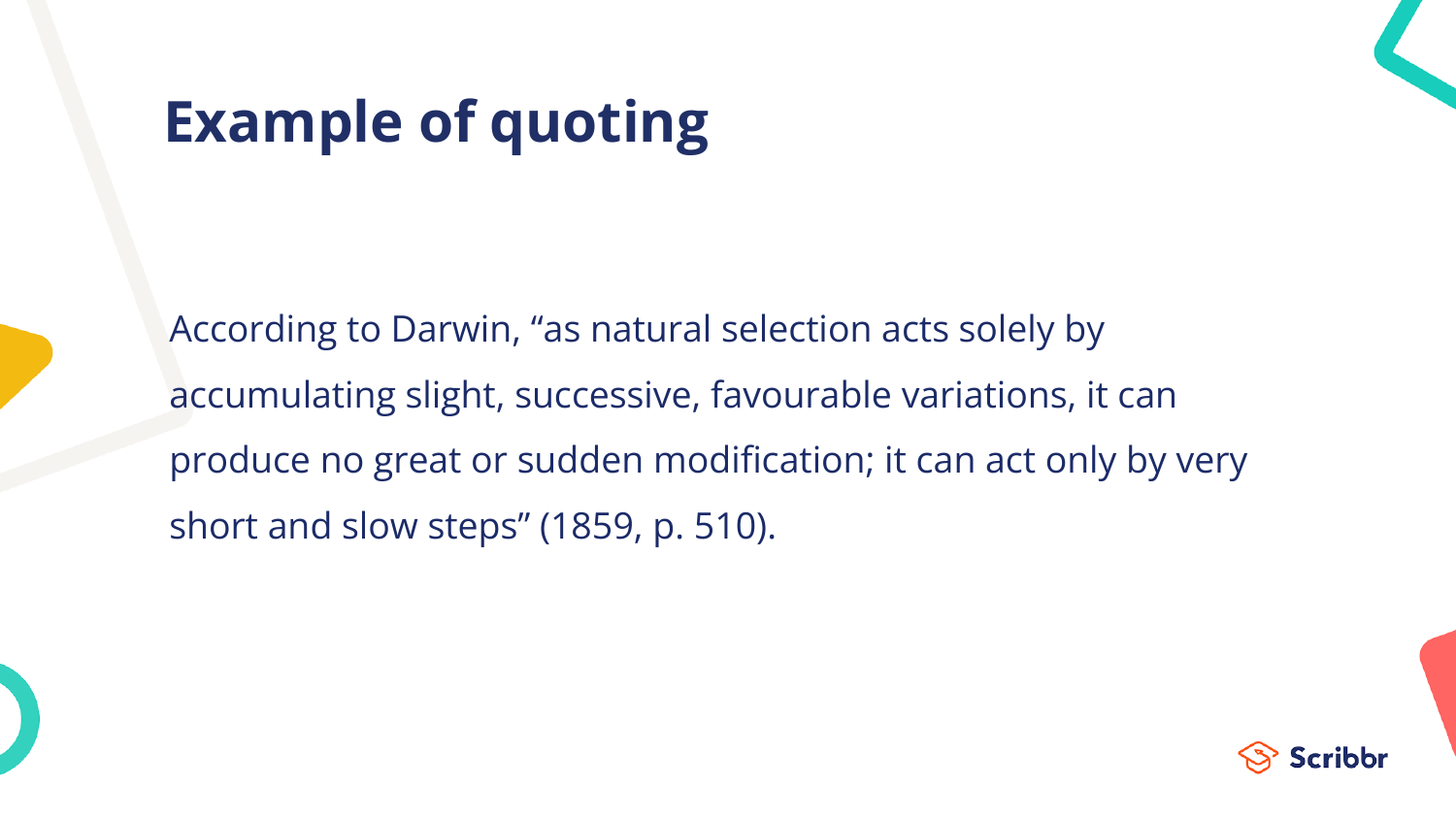

# Example of quoting
According to Darwin, “as natural selection acts solely by accumulating slight, successive, favourable variations, it can produce no great or sudden modification; it can act only by very short and slow steps” (1859, p. 510).